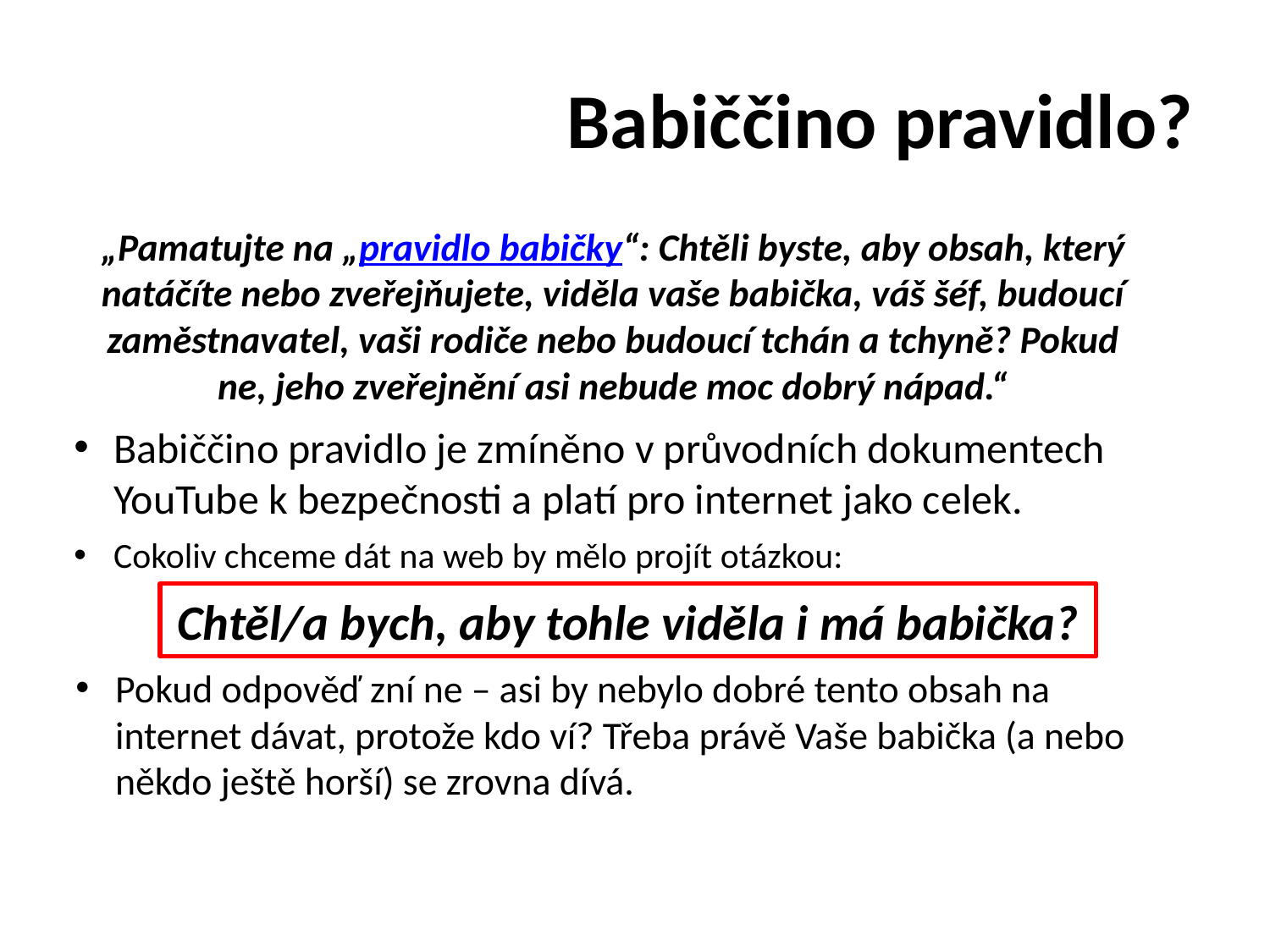

# Babiččino pravidlo?
„Pamatujte na „pravidlo babičky“: Chtěli byste, aby obsah, který natáčíte nebo zveřejňujete, viděla vaše babička, váš šéf, budoucí zaměstnavatel, vaši rodiče nebo budoucí tchán a tchyně? Pokud ne, jeho zveřejnění asi nebude moc dobrý nápad.“
Babiččino pravidlo je zmíněno v průvodních dokumentech YouTube k bezpečnosti a platí pro internet jako celek.
Cokoliv chceme dát na web by mělo projít otázkou:

Chtěl/a bych, aby tohle viděla i má babička?
Pokud odpověď zní ne – asi by nebylo dobré tento obsah na internet dávat, protože kdo ví? Třeba právě Vaše babička (a nebo někdo ještě horší) se zrovna dívá.